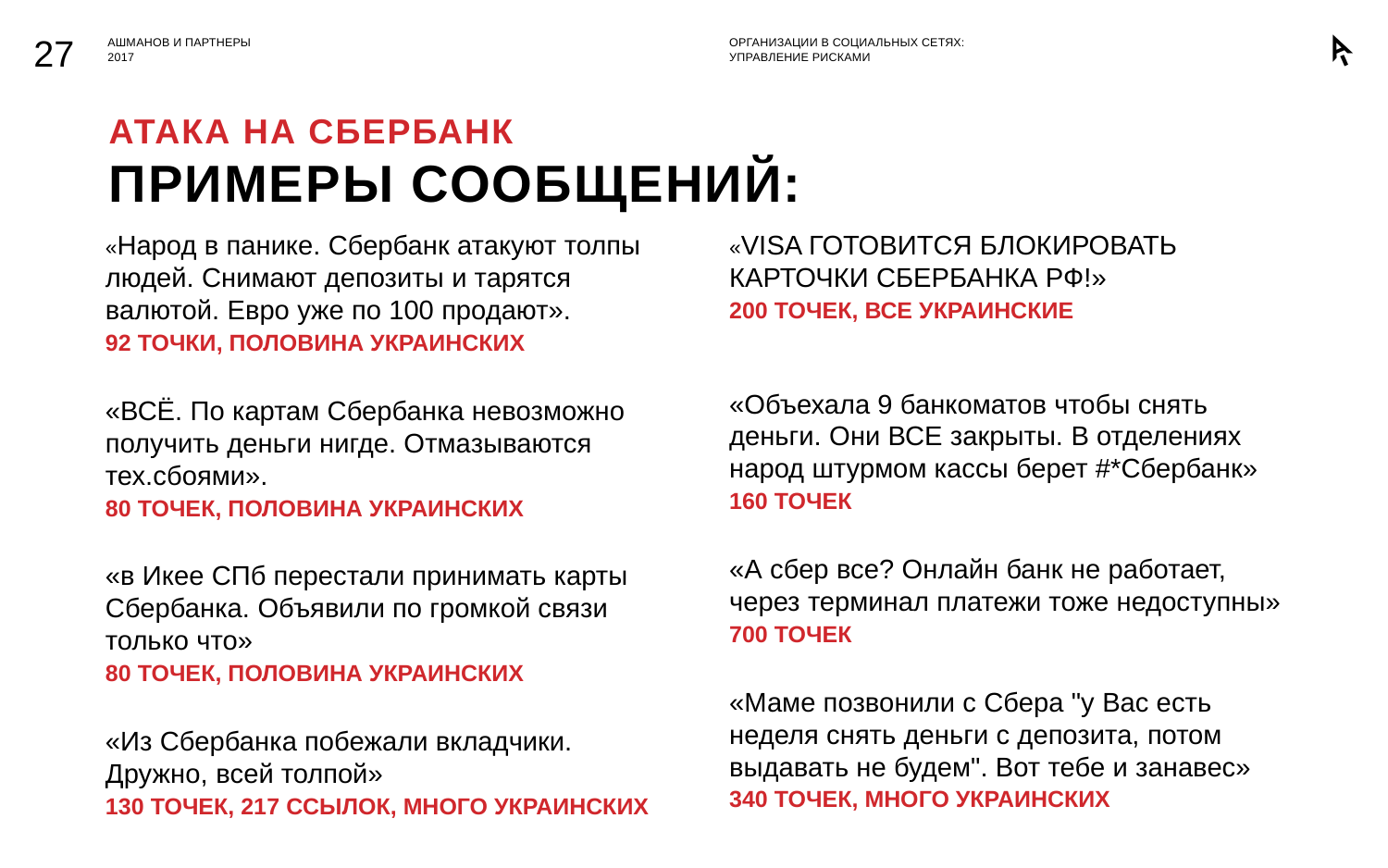

Организации в социальных сетях:
управление рисками
27
# Атака на Сбербанк примеры сообщений:
«Народ в панике. Сбербанк атакуют толпы людей. Снимают депозиты и тарятся валютой. Евро уже по 100 продают».
92 ТОЧКИ, ПОЛОВИНА УКРАИНСКИХ

«ВСЁ. По картам Сбербанка невозможно получить деньги нигде. Отмазываются тех.сбоями».
80 ТОЧЕК, ПОЛОВИНА УКРАИНСКИХ
«в Икее СПб перестали принимать карты Сбербанка. Объявили по громкой связи только что»
80 ТОЧЕК, ПОЛОВИНА УКРАИНСКИХ
«Из Сбербанка побежали вкладчики. Дружно, всей толпой»
130 ТОЧЕК, 217 ССЫЛОК, МНОГО УКРАИНСКИХ
«VISA ГОТОВИТСЯ БЛОКИРОВАТЬ КАРТОЧКИ СБЕРБАНКА РФ!»
200 ТОЧЕК, ВСЕ УКРАИНСКИЕ

«Объехала 9 банкоматов чтобы снять деньги. Они ВСЕ закрыты. В отделениях народ штурмом кассы берет #*Сбербанк»
160 ТОЧЕК
«А сбер все? Онлайн банк не работает, через терминал платежи тоже недоступны»
700 ТОЧЕК
«Маме позвонили с Сбера "у Вас есть неделя снять деньги с депозита, потом выдавать не будем". Вот тебе и занавес»
340 ТОЧЕК, МНОГО УКРАИНСКИХ